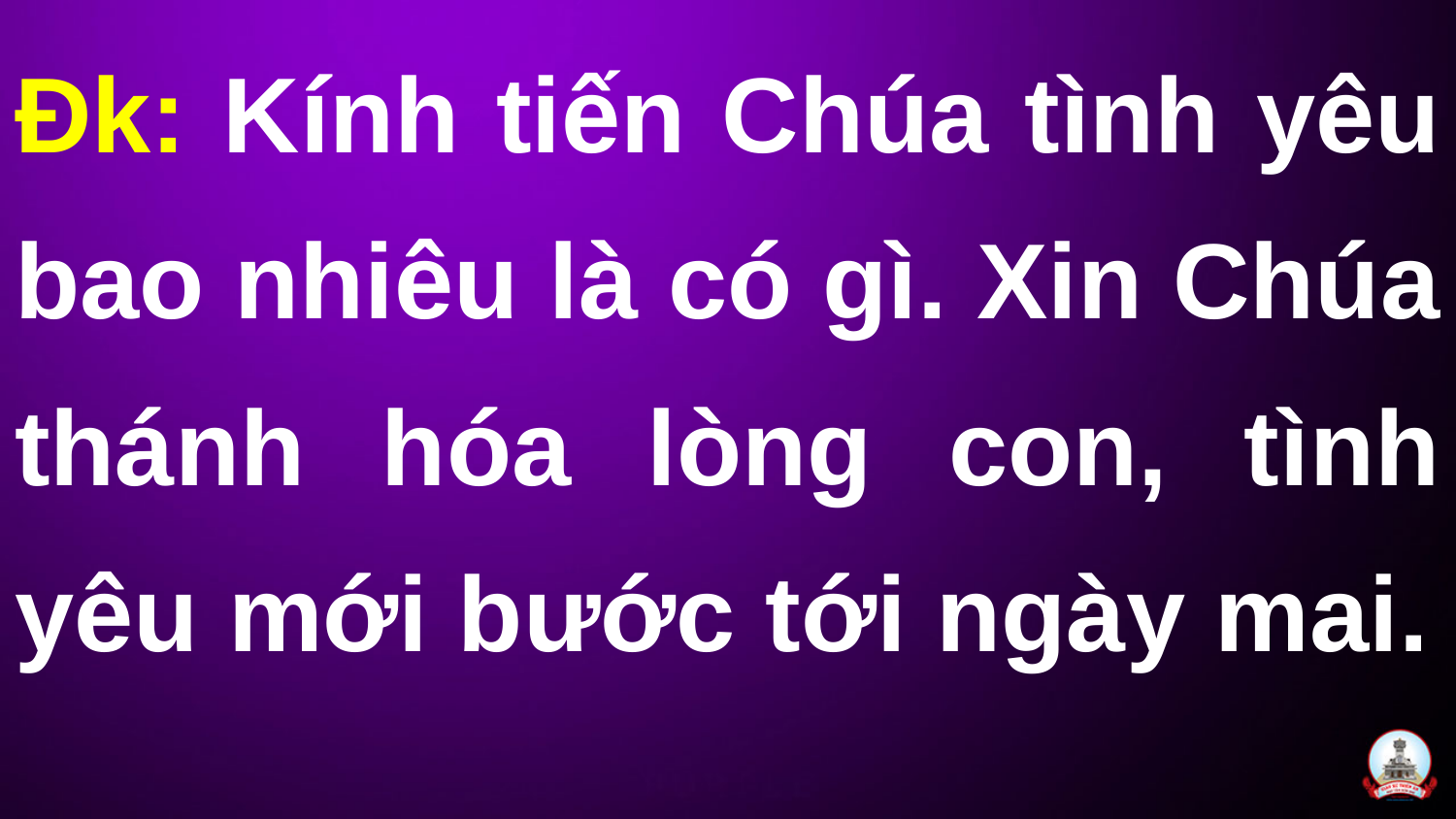

Đk: Kính tiến Chúa tình yêu bao nhiêu là có gì. Xin Chúa thánh hóa lòng con, tình yêu mới bước tới ngày mai.